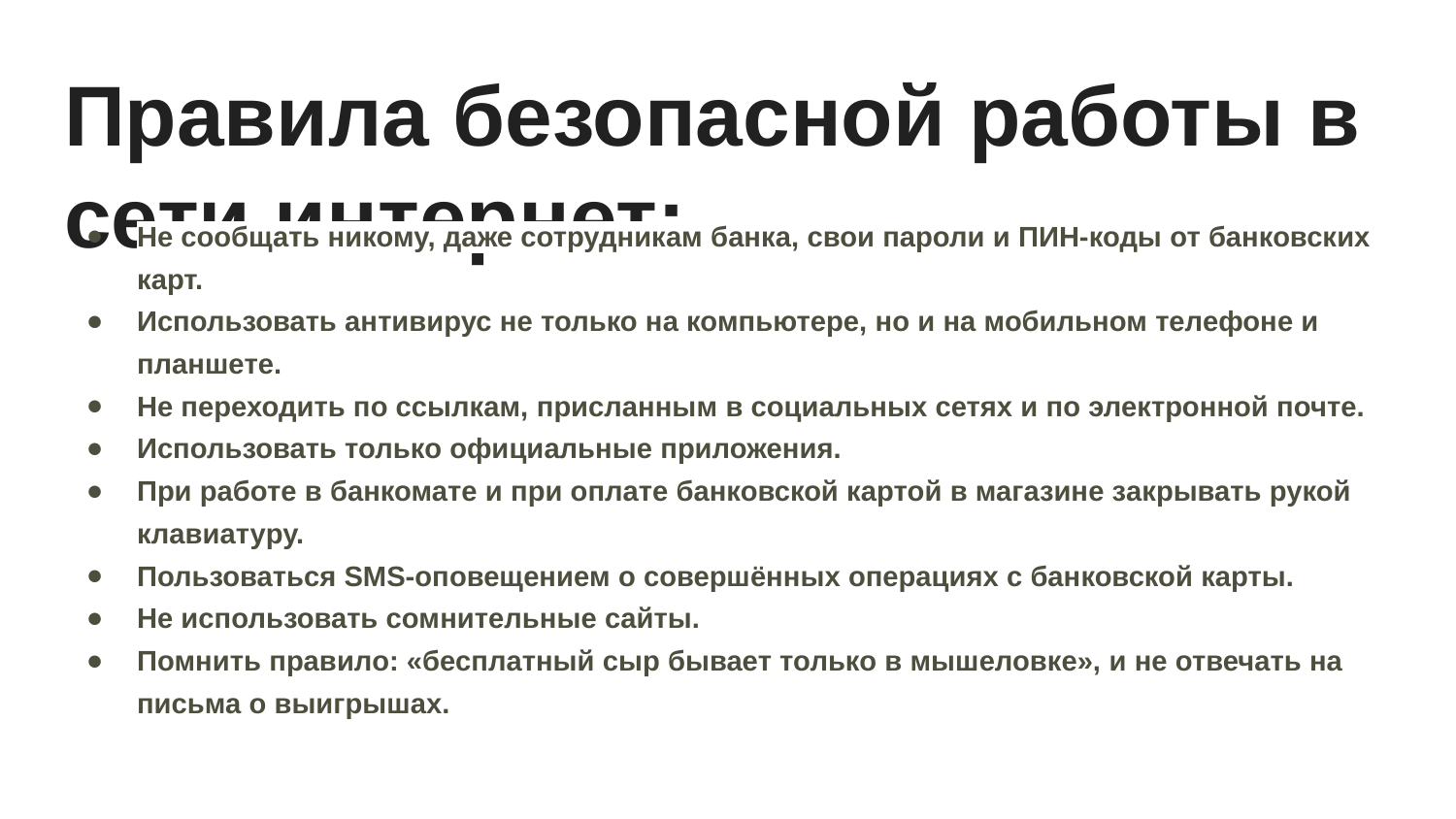

# Правила безопасной работы в сети интернет:
Не сообщать никому, даже сотрудникам банка, свои пароли и ПИН-коды от банковских карт.
Использовать антивирус не только на компьютере, но и на мобильном телефоне и планшете.
Не переходить по ссылкам, присланным в социальных сетях и по электронной почте.
Использовать только официальные приложения.
При работе в банкомате и при оплате банковской картой в магазине закрывать рукой клавиатуру.
Пользоваться SMS-оповещением о совершённых операциях с банковской карты.
Не использовать сомнительные сайты.
Помнить правило: «бесплатный сыр бывает только в мышеловке», и не отвечать на письма о выигрышах.